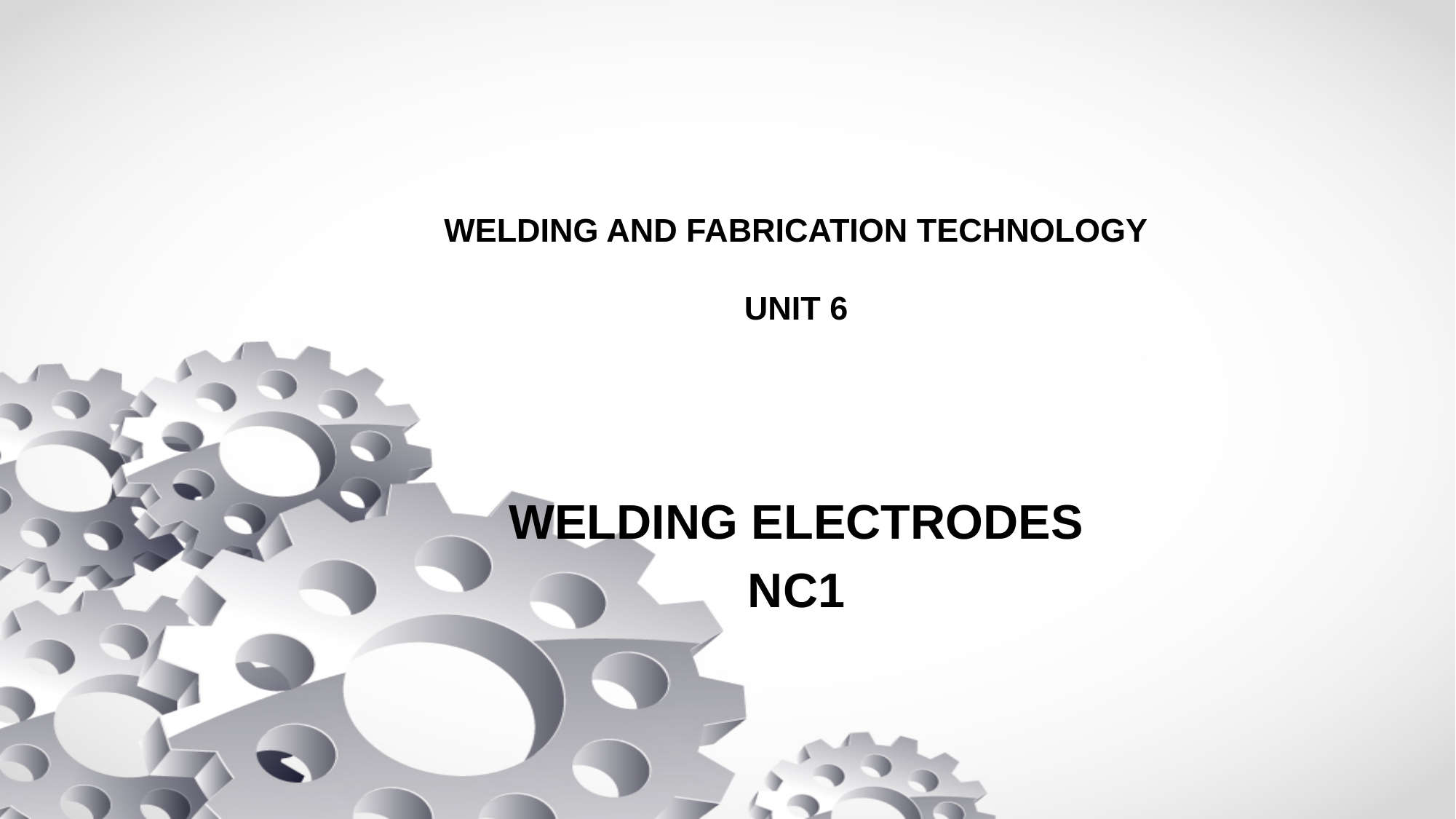

# WELDING AND FABRICATION TECHNOLOGY UNIT 6

WELDING ELECTRODES
NC1